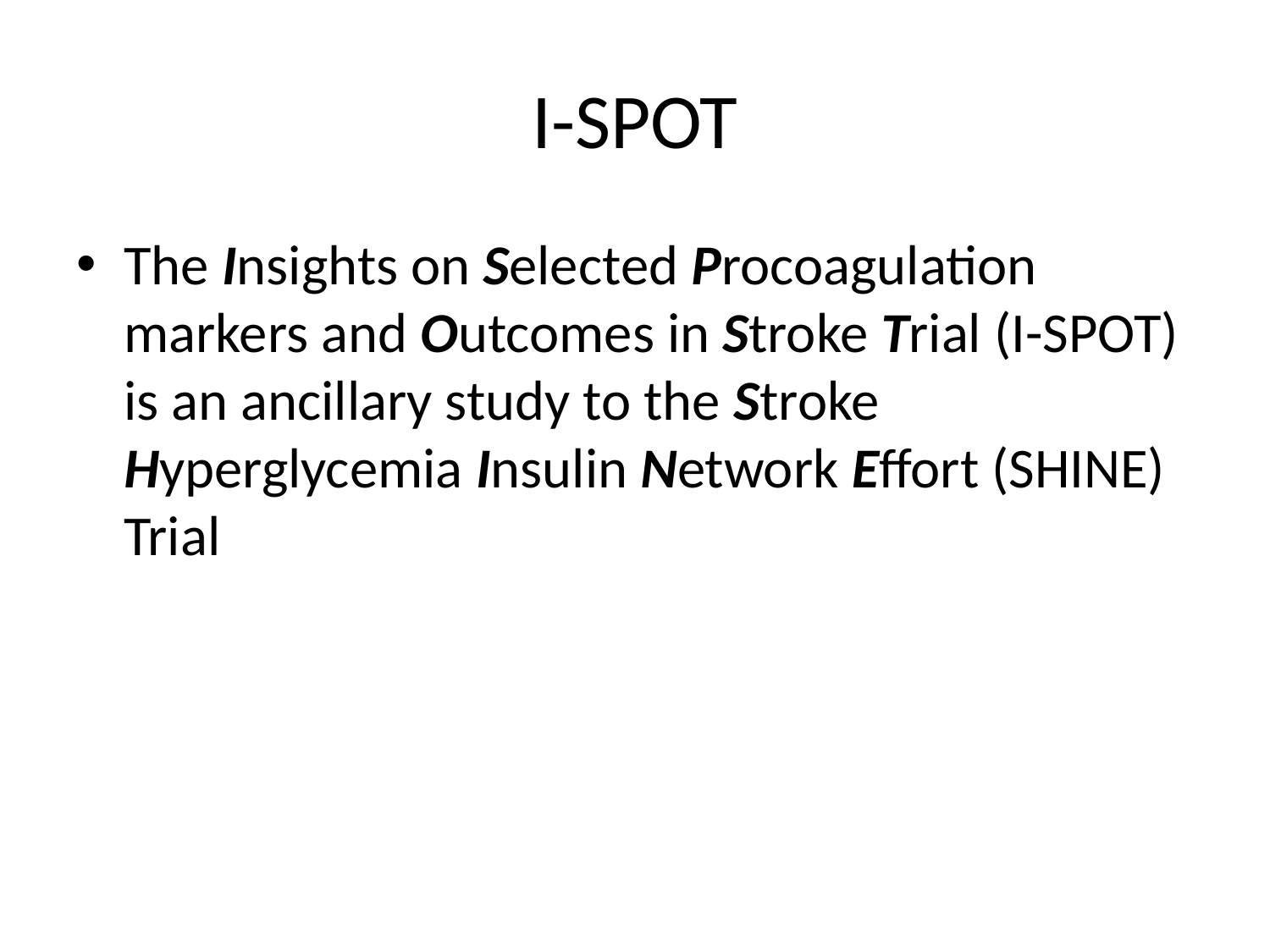

# I-SPOT
The Insights on Selected Procoagulation markers and Outcomes in Stroke Trial (I-SPOT) is an ancillary study to the Stroke Hyperglycemia Insulin Network Effort (SHINE) Trial